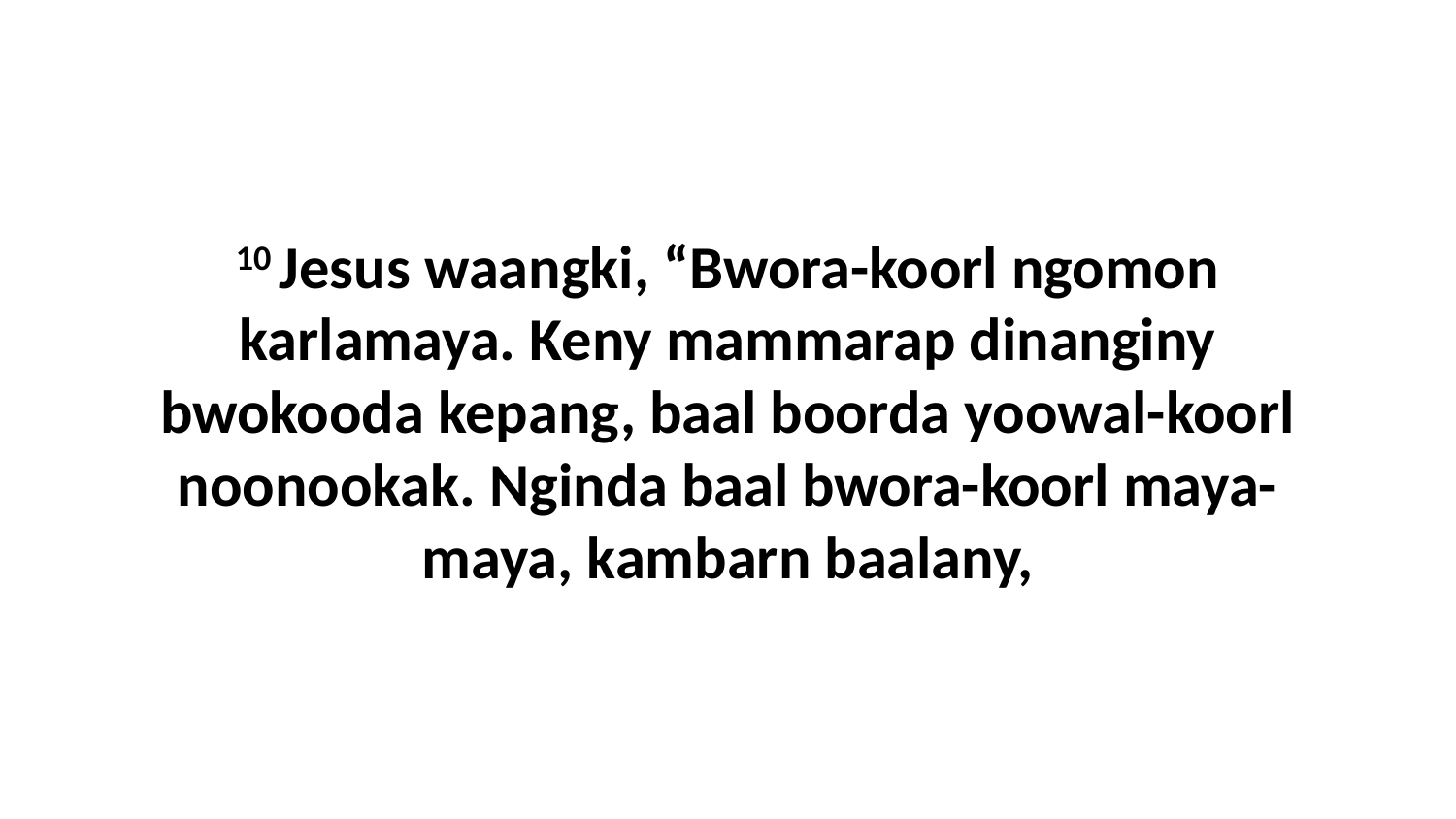

10 Jesus waangki, “Bwora-koorl ngomon karlamaya. Keny mammarap dinanginy bwokooda kepang, baal boorda yoowal-koorl noonookak. Nginda baal bwora-koorl maya-maya, kambarn baalany,